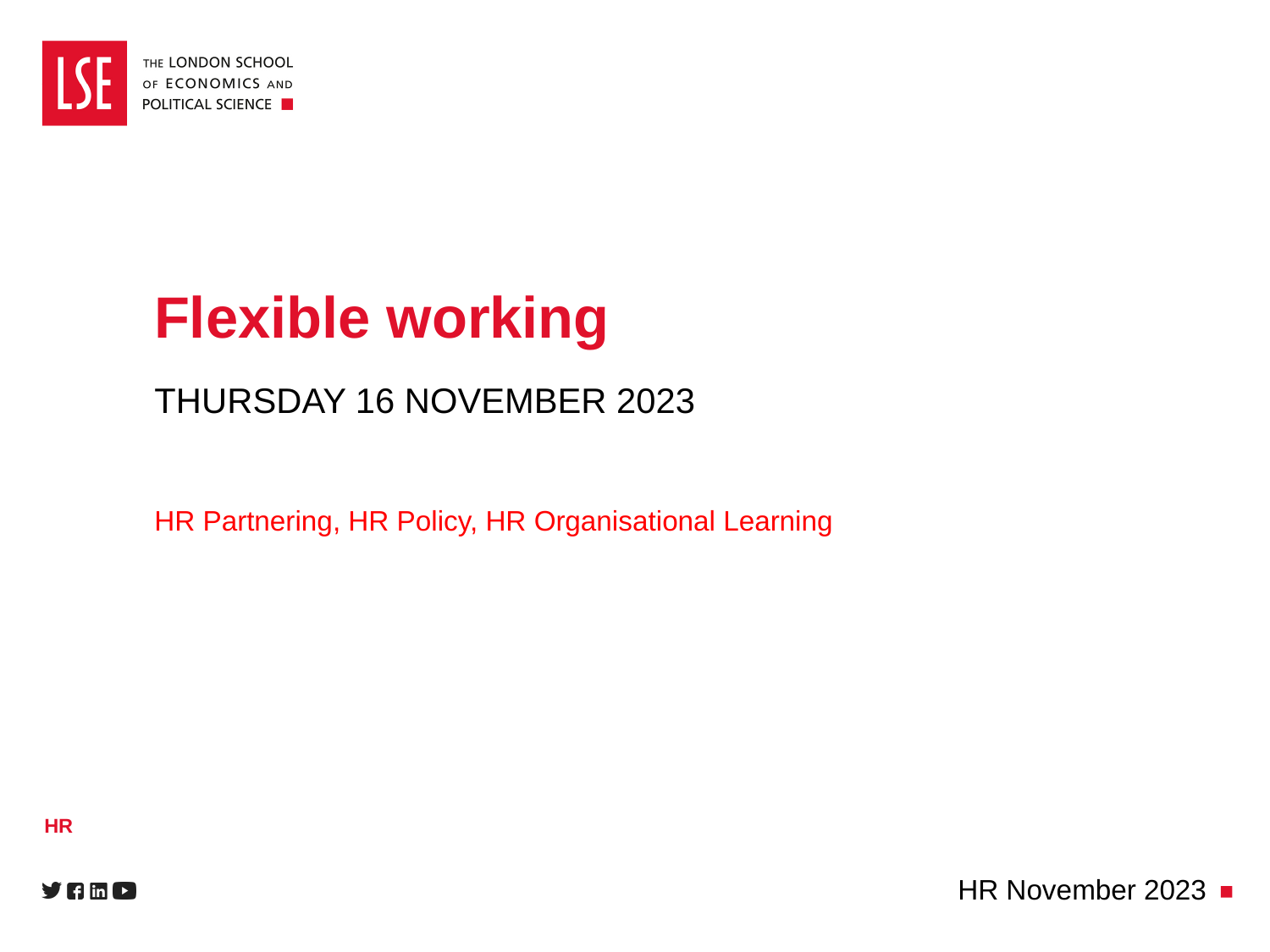

# Flexible working
THURSDAY 16 NOVEMBER 2023
HR Partnering, HR Policy, HR Organisational Learning

HR

HR November 2023